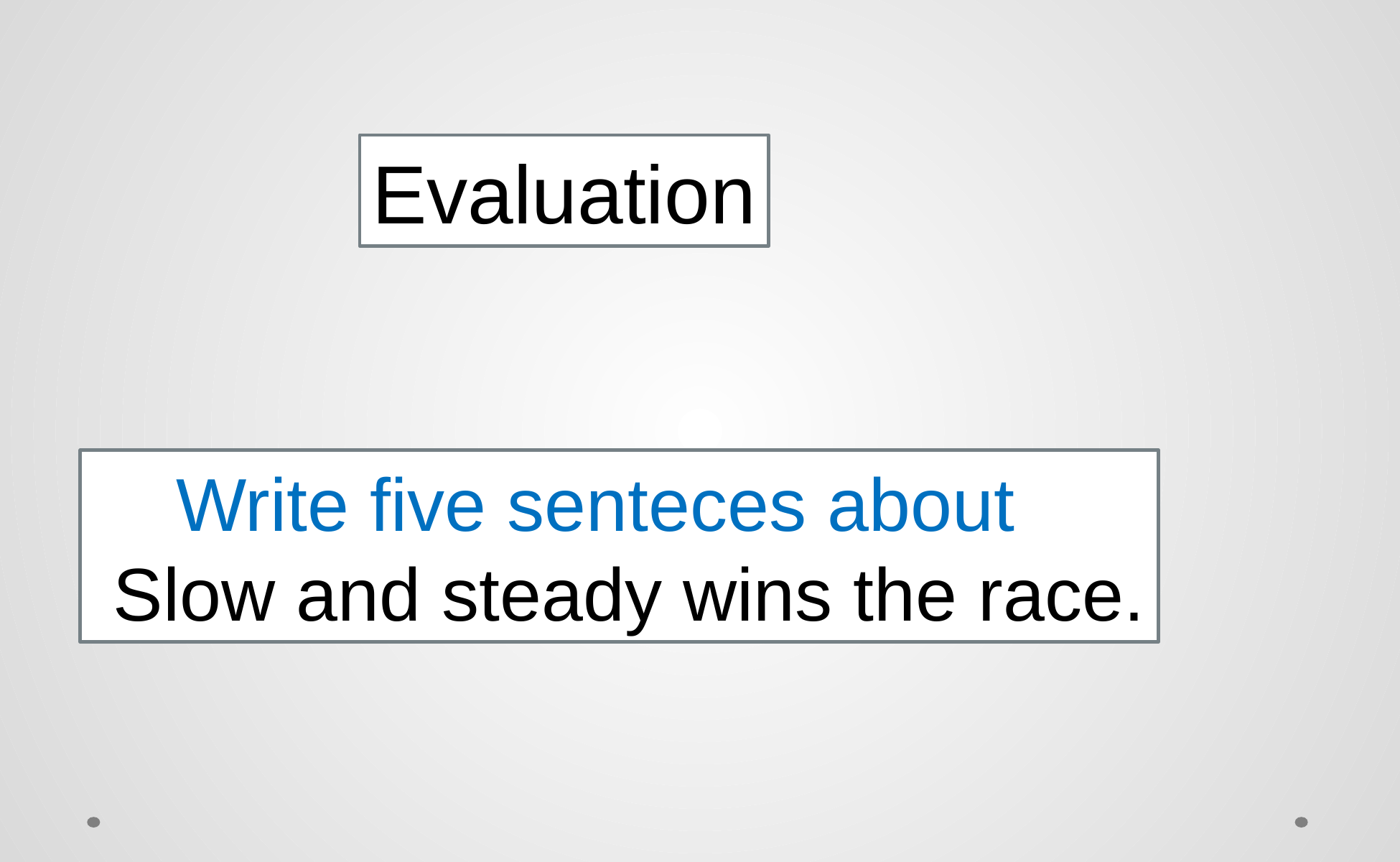

Evaluation
    Write five senteces about
 Slow and steady wins the race.